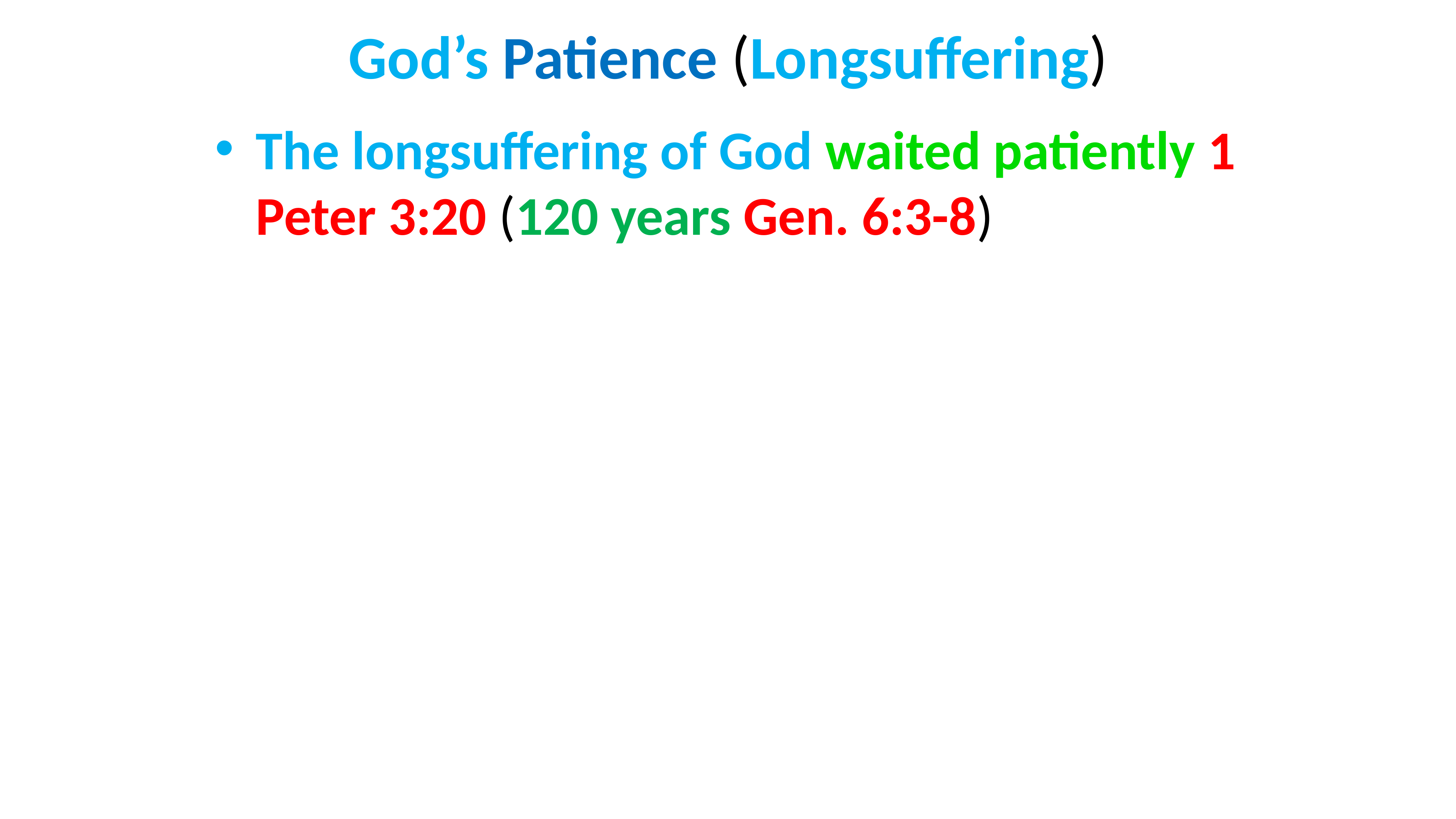

# God’s Patience (Longsuffering)
The longsuffering of God waited patiently 1 Peter 3:20 (120 years Gen. 6:3-8)